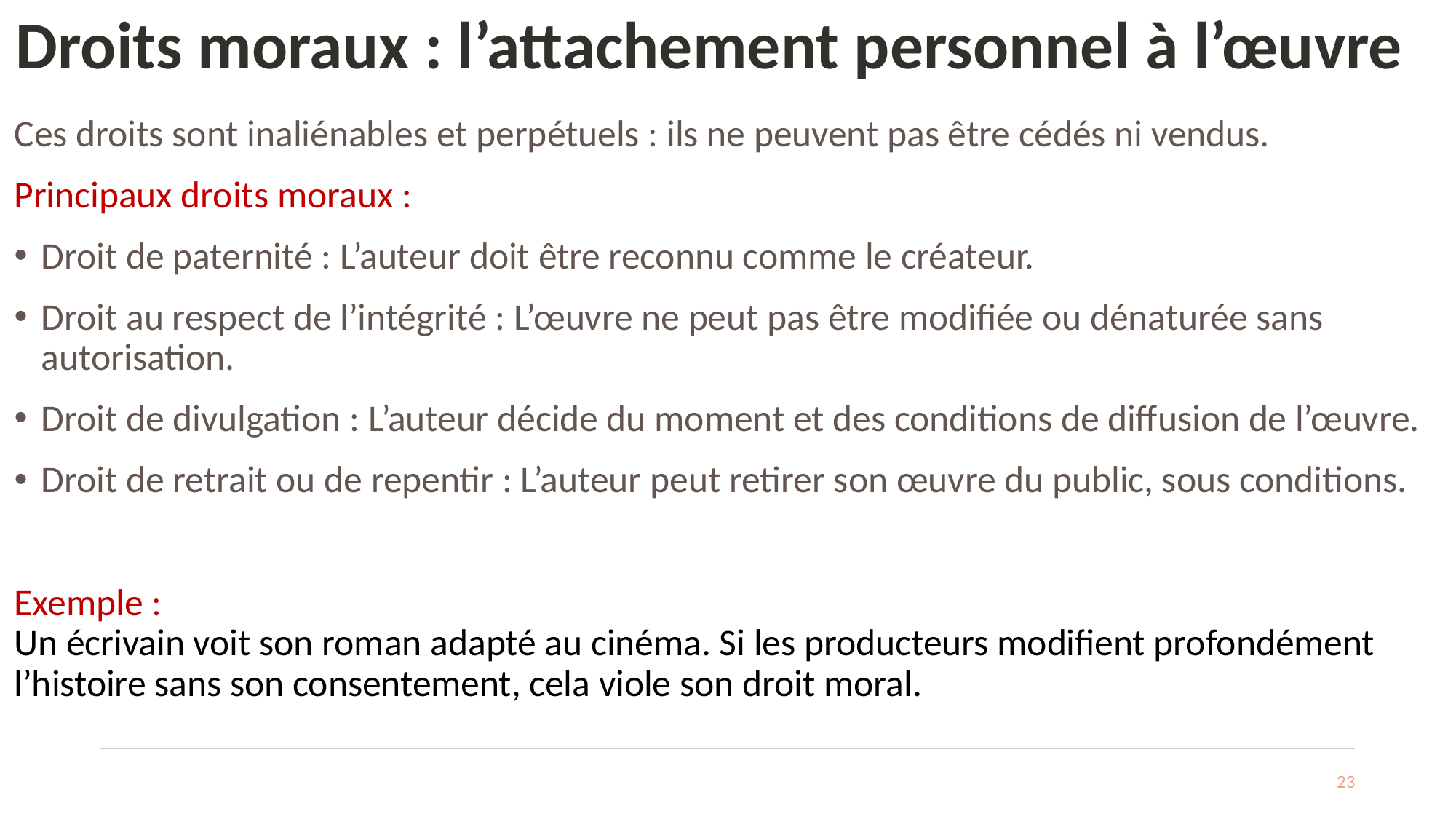

# Droits moraux : l’attachement personnel à l’œuvre
Ces droits sont inaliénables et perpétuels : ils ne peuvent pas être cédés ni vendus.
Principaux droits moraux :
Droit de paternité : L’auteur doit être reconnu comme le créateur.
Droit au respect de l’intégrité : L’œuvre ne peut pas être modifiée ou dénaturée sans autorisation.
Droit de divulgation : L’auteur décide du moment et des conditions de diffusion de l’œuvre.
Droit de retrait ou de repentir : L’auteur peut retirer son œuvre du public, sous conditions.

Exemple :
Un écrivain voit son roman adapté au cinéma. Si les producteurs modifient profondément l’histoire sans son consentement, cela viole son droit moral.

23